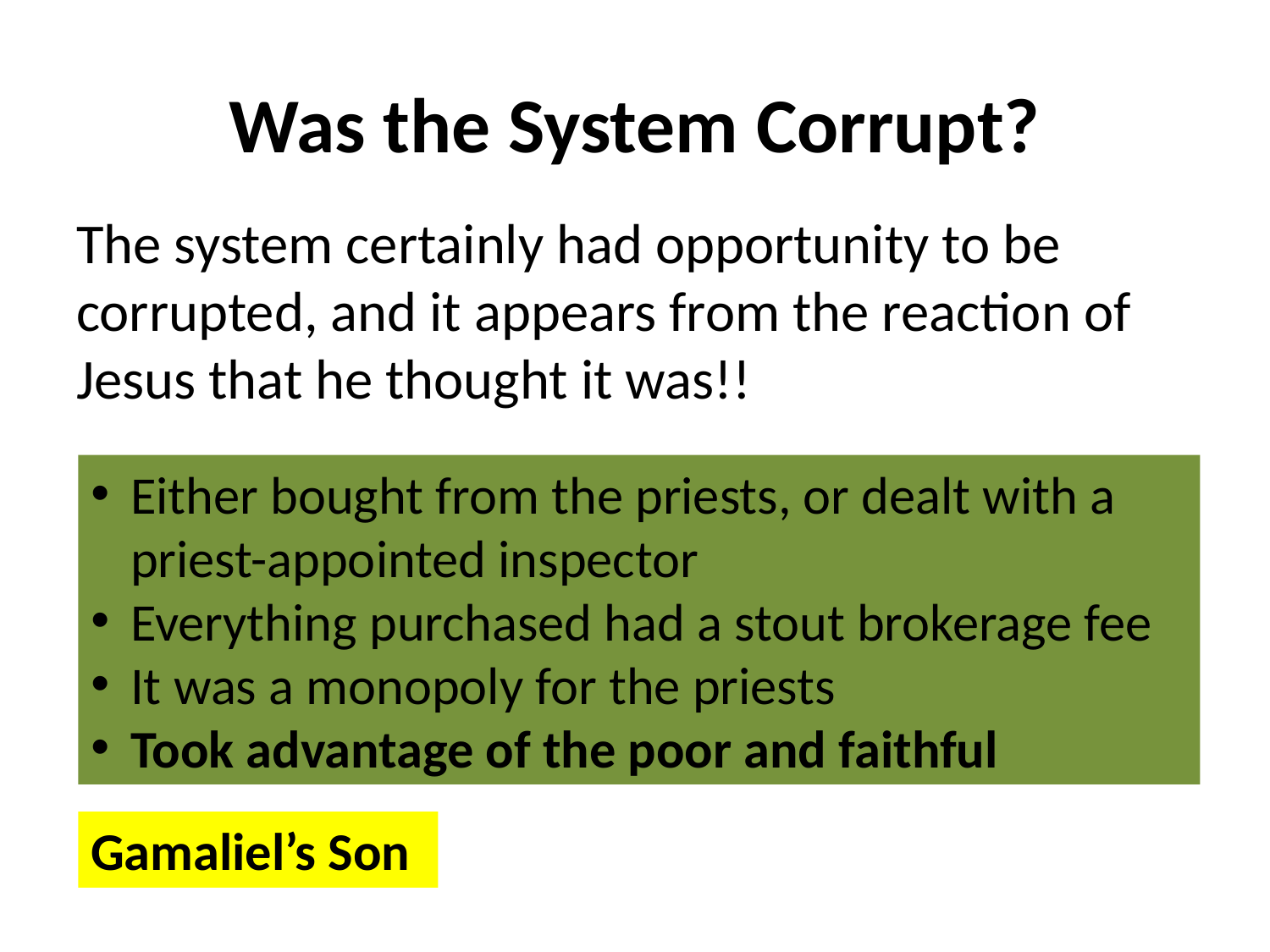

# Was the System Corrupt?
The system certainly had opportunity to be corrupted, and it appears from the reaction of Jesus that he thought it was!!
Either bought from the priests, or dealt with a priest-appointed inspector
Everything purchased had a stout brokerage fee
It was a monopoly for the priests
Took advantage of the poor and faithful
Gamaliel’s Son